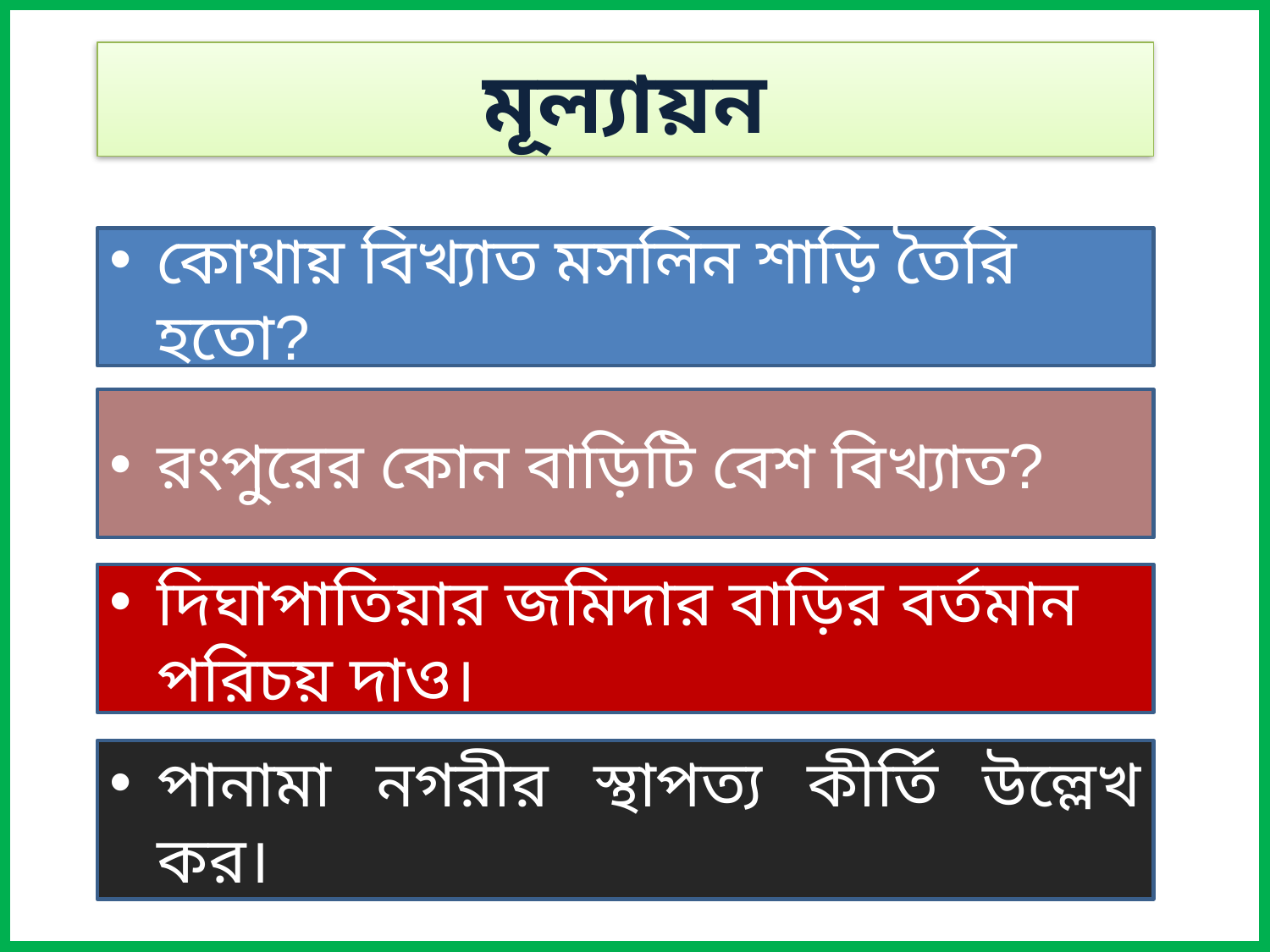

মূল্যায়ন
কোথায় বিখ্যাত মসলিন শাড়ি তৈরি হতো?
রংপুরের কোন বাড়িটি বেশ বিখ্যাত?
দিঘাপাতিয়ার জমিদার বাড়ির বর্তমান পরিচয় দাও।
পানামা নগরীর স্থাপত্য কীর্তি উল্লেখ কর।